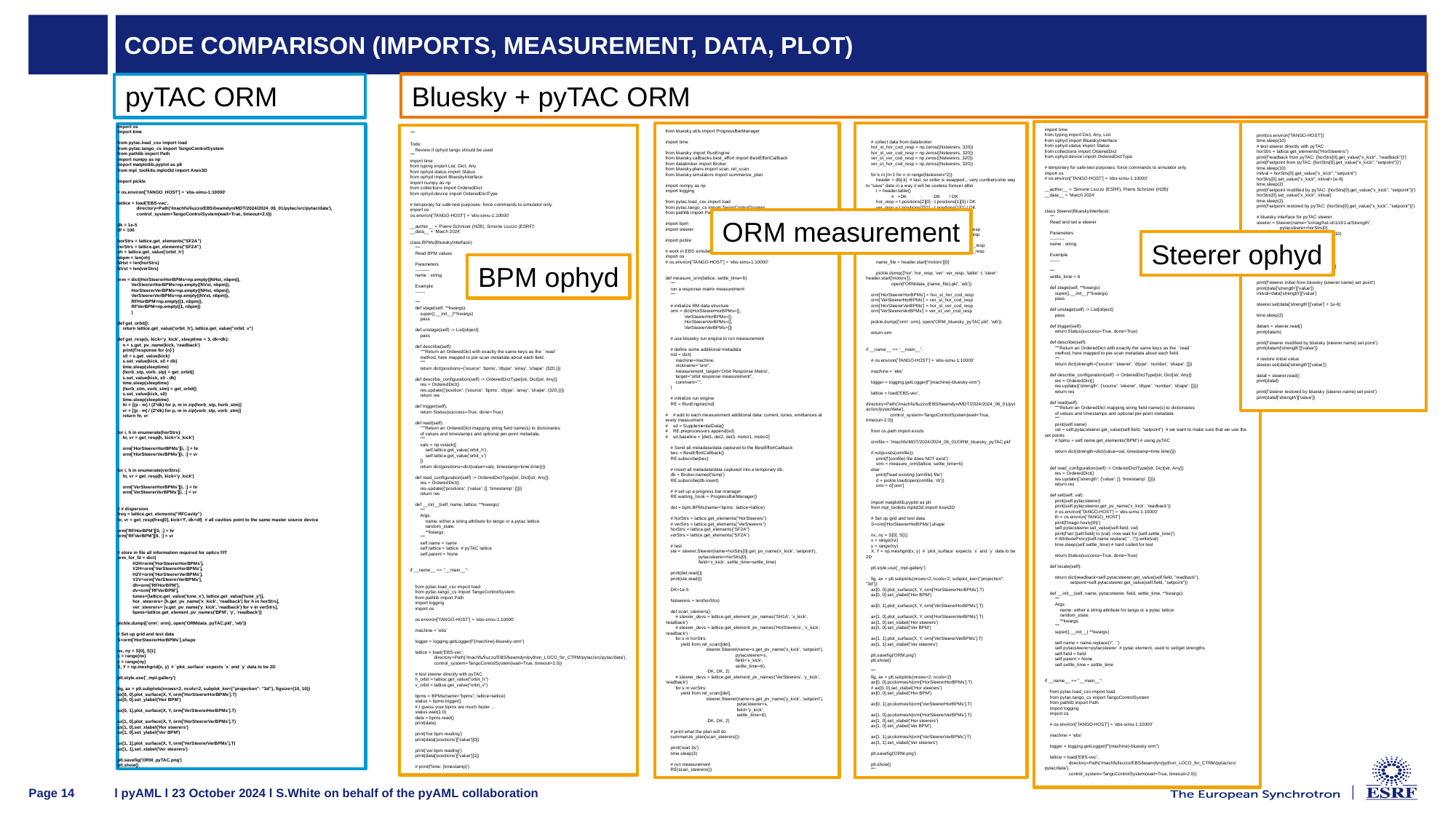

# Code comparison (imports, measurement, data, plot)
Bluesky + pyTAC ORM
pyTAC ORM

    print(os.environ['TANGO-HOST'])
    time.sleep(10)
    # test steerer directly with pyTAC
    horStrs = lattice.get_elements("HorSteerers")
    print(f'readback from pyTAC: {horStrs[0].get_value("x_kick", "readback")}')
    print(f'setpoint from pyTAC: {horStrs[0].get_value("x_kick", "setpoint")}')
    time.sleep(10)
    initval = horStrs[0].get_value("x_kick", "setpoint")
    horStrs[0].set_value("x_kick", initval+1e-6)
    time.sleep(2)
    print(f'setpoint modified by pyTAC: {horStrs[0].get_value("x_kick", "setpoint")}')
    horStrs[0].set_value("x_kick", initval)
    time.sleep(2)
    print(f'setpoint restored by pyTAC: {horStrs[0].get_value("x_kick", "setpoint")}')

    # bluesky interface for pyTAC steerer
    steerer = Steerer(name="srmag/hst-sh1/c01-a/Strength",
                      pytacsteerer=horStrs[0],
                      field="x_kick", settle_time=10)

    # test bluesky interface to steerer
    data = steerer.read()
    print(data)

    timestamp=data['strength']['timestamp']
    print(f'at time: {timestamp}')

    print(f'steerer initial from bluesky {steerer.name} set point')
    print(data['strength']['value'])
    initval=data['strength']['value']

    steerer.set(data['strength']['value'] + 1e-6)

    time.sleep(2)

    datam = steerer.read()
    print(datam)

    print(f'steerer modified by bluesky {steerer.name} set point')
    print(datam['strength']['value'])

    # restore initial value
    steerer.set(data['strength']['value'])

    dataf = steerer.read()
    print(dataf)

    print(f'steerer restored by bluesky {steerer.name} set point')
    print(dataf['strength']['value'])

import time
from typing import Dict, Any, List
from ophyd import BlueskyInterface
from ophyd.status import Status
from collections import OrderedDict
from ophyd.device import OrderedDictType

# temporary for safe-test purposes: force commands to simulator only.
import os
# os.environ['TANGO-HOST'] = 'ebs-simu-1:10000'

__author__ = 'Simone Liuzzo (ESRF), Pierre Schnizer (HZB)'
__data__ = 'March 2024'

class Steerer(BlueskyInterface):
    """
    Read and set a steerer

    Parameters
    ----------
    name : string

    Example
    -------

    """
    settle_time = 6

    def stage(self, **kwargs):
        super().__init__(**kwargs)
        pass

    def unstage(self) -> List[object]:
        pass

    def trigger(self):
        return Status(success=True, done=True)

    def describe(self):
        """Return an OrderedDict with exactly the same keys as the ``read``
        method, here mapped to per-scan metadata about each field.
        """
        return dict(strength={'source': 'steerer', 'dtype': 'number', 'shape': []})

    def describe_configuration(self) -> OrderedDictType[str, Dict[str, Any]]:
        res = OrderedDict()
        res.update({'strength': {'source': 'steerer', 'dtype': 'number', 'shape': []}})
        return res

    def read(self):
        """Return an OrderedDict mapping string field name(s) to dictionaries
        of values and timestamps and optional per-point metadata.
        """
        print(self.name)
        val = self.pytacsteerer.get_value(self.field, "setpoint")  # we want to make sure that we use the set points
        # bpms = self.name.get_elements('BPM') # using pyTAC

        return dict(strength=dict(value=val, timestamp=time.time()))

    def read_configuration(self) -> OrderedDictType[str, Dict[str, Any]]:
        res = OrderedDict()
        res.update({'strength': {'value': [], 'timestamp': []}})
        return res

    def set(self, val):
        print(self.pytacsteerer)
        print(self.pytacsteerer.get_pv_name('x_kick', 'readback'))
        # os.environ['TANGO-HOST'] = 'ebs-simu-1:10000'
        th = os.environ['TANGO_HOST']
        print(f'tnago hosty{th}')
        self.pytacsteerer.set_value(self.field, val)
        print(f'set {self.field} to {val}. now wait for {self.settle_time}')
        # AttributeProxy(self.name.replace(' ', '/')).write(val)
        time.sleep(self.settle_time) # hard coded for test

        return Status(success=True, done=True)

    def locate(self):

        return dict(readback=self.pytacsteerer.get_value(self.field, "readback"),
                    setpoint=self.pytacsteerer.get_value(self.field, "setpoint"))

    def __init__(self, name, pytacsteerer, field, settle_time, **kwargs):
        """
        Args:
            name: either a string attribute for tango or a pytac lattice
            random_state:
            **kwargs:
        """
        super().__init__( **kwargs)

        self.name = name.replace('/', ' ')
        self.pytacsteerer=pytacsteerer  # pytac element, used to set/get strengths
        self.field = field
        self.parent = None
        self.settle_time = settle_time

if __name__ == "__main__":

    from pytac.load_csv import load
    from pytac.tango_cs import TangoControlSystem
    from pathlib import Path
    import logging
    import os

    # os.environ['TANGO-HOST'] = 'ebs-simu-1:10000'

    machine = 'ebs'

    logger = logging.getLogger(f"{machine}-bluesky-orm")

    lattice = load('EBS-vec',
                   directory=Path('/machfs/liuzzo/EBS/beamdyn/python_LOCO_for_CTRM/pytac/src/pytac/data'),
                   control_system=TangoControlSystem(wait=True, timeout=2.0))

from bluesky.utils import ProgressBarManager

import time

from bluesky import RunEngine
from bluesky.callbacks.best_effort import BestEffortCallback
from databroker import Broker
from bluesky.plans import scan, rel_scan
from bluesky.simulators import summarize_plan

import numpy as np
import logging

from pytac.load_csv import load
from pytac.tango_cs import TangoControlSystem
from pathlib import Path

import bpm
import steerer

import pickle

# work in EBS simulator
import os
# os.environ['TANGO-HOST'] = 'ebs-simu-1:10000'

def measure_orm(lattice, settle_time=6):
    """
    run a response matrix measurement
    """

    # initialize RM data structure
    orm = dict(HorSteererHorBPMs=[],
               VerSteererHorBPMs=[],
               HorSteererVerBPMs=[],
               VerSteererVerBPMs=[])

    # use bluesky run engine to run measurement

    # define some additional metadata
    md = dict(
        machine=machine,
        nickname="orm",
        measurement_target='Orbit Response Matrix',
        target="orbit response measurement",
        comment="",
    )

    # initialize run engine
    RE = RunEngine(md)

#    # add to each measurement additional data: current, tunes, emittances at every measurment
#    sd = SupplementalData()
#    RE.preprocessors.append(sd)
#    sd.baseline = [det1, det2, det3, motor1, motor2]

    # Send all metadata/data captured to the BestEffortCallback
    bec = BestEffortCallback()
    RE.subscribe(bec)

    # Insert all metadata/data captured into a temporary db.
    db = Broker.named('temp')
    RE.subscribe(db.insert)

    # # set up a progress bar manager
    RE.waiting_hook = ProgressBarManager()

    det = bpm.BPMs(name='bpms', lattice=lattice)

    # horStrs = lattice.get_elements("HorSteerers")
    # verStrs = lattice.get_elements("VerSteerers")
    horStrs = lattice.get_elements("SF2A")
    verStrs = lattice.get_elements("SF2A")

    # test
    ste = steerer.Steerer(name=horStrs[0].get_pv_name('x_kick', 'setpoint'),
                          pytacsteerer=horStrs[0],
                          field='x_kick', settle_time=settle_time)

    print(det.read())
    print(ste.read())

    DK=1e-5

    Nsteerers = len(horStrs)

    def scan_steerers():
        # steerer_devs = lattice.get_element_pv_names('SH1A', 'x_kick', 'readback')
        # steerer_devs = lattice.get_element_pv_names('HorSteerers', 'x_kick', 'readback')
        for s in horStrs:
            yield from rel_scan([det],
                                steerer.Steerer(name=s.get_pv_name('x_kick', 'setpoint'),
                                                       pytacsteerer=s,
                                                       field='x_kick',
                                                       settle_time=6),
                                -DK, DK, 2)
        # steerer_devs = lattice.get_element_pv_names('VerSteerers', 'y_kick', 'readback')
        for s in verStrs:
            yield from rel_scan([det],
                                steerer.Steerer(name=s.get_pv_name('y_kick', 'setpoint'),
                                                        pytacsteerer=s,
                                                        field='y_kick',
                                                        settle_time=6),
                                -DK, DK, 2)

    # print what the plan will do
    summarize_plan(scan_steerers())

    print('wait 3s')
    time.sleep(3)

    # run measurement
    RE(scan_steerers())

    # collect data from databroker
    hor_st_hor_cod_resp = np.zeros((Nsteerers, 320))
    hor_st_ver_cod_resp = np.zeros((Nsteerers, 320))
    ver_st_ver_cod_resp = np.zeros((Nsteerers, 320))
    ver_st_hor_cod_resp = np.zeros((Nsteerers, 320))

    for k in [n+1 for n in range(Nsteerers*2)]:
        header = db[-k]  # last, so order is swapped... very cumbersome way to "save" data in a way it will be useless forever after
        t = header.table()
                    #   +DK           -        -DK       / DK
        hor_resp = t.positions[2][0] - t.positions[1][0] / DK
        ver_resp = t.positions[2][1] - t.positions[1][1] / DK

        #
        if k in [n+1 for n in range(Nsteerers)]:
            ver_st_hor_cod_resp[Nsteerers - k, :] = hor_resp
            ver_st_ver_cod_resp[Nsteerers - k, :] = ver_resp
        else:
            hor_st_hor_cod_resp[Nsteerers*2 - k, :] = hor_resp
            hor_st_ver_cod_resp[Nsteerers*2 - k, :] = ver_resp

        name_file = header.start['motors'][0]

        pickle.dump({'hor': hor_resp, 'ver': ver_resp, 'table': t, 'steer': header.start['motors']},
                    open(f'ORMdata_{name_file}.pkl', 'wb'))

    orm['HorSteererHorBPMs'] = hor_st_hor_cod_resp
    orm['VerSteererHorBPMs'] = ver_st_hor_cod_resp
    orm['HorSteererVerBPMs'] = hor_st_ver_cod_resp
    orm['VerSteererVerBPMs'] = ver_st_ver_cod_resp

    pickle.dump({'orm': orm}, open('ORM_bluesky_pyTAC.pkl', 'wb'))

    return orm

if __name__ == '__main__':

    # os.environ['TANGO-HOST'] = 'ebs-simu-1:10000'

    machine = 'ebs'

    logger = logging.getLogger(f"{machine}-bluesky-orm")

    lattice = load('EBS-vec',
                   directory=Path('/machfs/liuzzo/EBS/beamdyn/MDT/2024/2024_06_01/pytac/src/pytac/data'),
                   control_system=TangoControlSystem(wait=True, timeout=2.0))

    from os.path import exists

    ormfile = '/machfs/MDT/2024/2024_06_01/ORM_bluesky_pyTAC.pkl'

    if not(exists(ormfile)):
        print(f'{ormfile} file does NOT exist')
        orm = measure_orm(lattice, settle_time=6)
    else:
        print(f'load existing {ormfile} file')
        d = pickle.load(open(ormfile, 'rb'))
        orm = d['orm']

    import matplotlib.pyplot as plt
    from mpl_toolkits.mplot3d import Axes3D

    # Set up grid and test data
    S=orm['HorSteererHorBPMs'].shape

    nx, ny = S[0], S[1]
    x = range(nx)
    y = range(ny)
    X, Y = np.meshgrid(x, y)  # `plot_surface` expects `x` and `y` data to be 2D

    plt.style.use('_mpl-gallery')

    fig, ax = plt.subplots(nrows=2, ncols=2, subplot_kw={"projection": "3d"})
    ax[0, 0].plot_surface(X, Y, orm['HorSteererHorBPMs'].T)
    ax[0, 0].set_ylabel('Hor BPM')

    ax[0, 1].plot_surface(X, Y, orm['VerSteererHorBPMs'].T)

    ax[1, 0].plot_surface(X, Y, orm['HorSteererVerBPMs'].T)
    ax[1, 0].set_xlabel('Hor steerers')
    ax[1, 0].set_ylabel('Ver BPM')

    ax[1, 1].plot_surface(X, Y, orm['VerSteererVerBPMs'].T)
    ax[1, 1].set_xlabel('Ver steerers')

    plt.savefig('ORM.png')
    plt.show()

    """
    fig, ax = plt.subplots(nrows=2, ncols=2)
    ax[0, 0].pcolormesh(orm['HorSteererHorBPMs'].T)
    # ax[0, 0].set_xlabel('Hor steerers')
    ax[0, 0].set_ylabel('Hor BPM')

    ax[0, 1].pcolormesh(orm['VerSteererHorBPMs'].T)

    ax[1, 0].pcolormesh(orm['HorSteererVerBPMs'].T)
    ax[1, 0].set_xlabel('Hor steerers')
    ax[1, 0].set_ylabel('Ver BPM')

    ax[1, 1].pcolormesh(orm['VerSteererVerBPMs'].T)
    ax[1, 1].set_xlabel('Ver steerers')

    plt.savefig('ORM.png')

    plt.show()
    """
import os
import time

from pytac.load_csv import load
from pytac.tango_cs import TangoControlSystem
from pathlib import Path
import numpy as np
import matplotlib.pyplot as plt
from mpl_toolkits.mplot3d import Axes3D

import pickle

# os.environ['TANGO_HOST'] = 'ebs-simu-1:10000'

lattice = load('EBS-vec',
               directory=Path('/machfs/liuzzo/EBS/beamdyn/MDT/2024/2024_06_01/pytac/src/pytac/data'),
               control_system=TangoControlSystem(wait=True, timeout=2.0))

dk = 1e-5
df = 100

horStrs = lattice.get_elements("SF2A")
verStrs = lattice.get_elements("SF2A")
oh = lattice.get_value('orbit_h')
nbpm = len(oh)
NHst = len(horStrs)
NVst = len(verStrs)

orm = dict(HorSteererHorBPMs=np.empty((NHst, nbpm)),
           VerSteererHorBPMs=np.empty((NVst, nbpm)),
           HorSteererVerBPMs=np.empty((NHst, nbpm)),
           VerSteererVerBPMs=np.empty((NVst, nbpm)),
           RFHorBPM=np.empty((1, nbpm)),
           RFVerBPM=np.empty((1, nbpm))
           )

def get_orbit():
    return lattice.get_value('orbit_h'), lattice.get_value("orbit_v")

def get_resp(s, kick='y_kick', sleeptime = 3, dk=dk):
    n = s.get_pv_name(kick, 'readback')
    print(f'response for {n}')
    s0 = s.get_value(kick)
    s.set_value(kick, s0 + dk)
    time.sleep(sleeptime)
    (horb_stp, vorb_stp) = get_orbit()
    s.set_value(kick, s0 - dk)
    time.sleep(sleeptime)
    (horb_stm, vorb_stm) = get_orbit()
    s.set_value(kick, s0)
    time.sleep(sleeptime)
    hr = [(p - m) / (2*dk) for p, m in zip(horb_stp, horb_stm)]
    vr = [(p - m) / (2*dk) for p, m in zip(vorb_stp, vorb_stm)]
    return hr, vr

for i, h in enumerate(horStrs):
    hr, vr = get_resp(h, kick='x_kick')

    orm['HorSteererHorBPMs'][i, :] = hr
    orm['HorSteererVerBPMs'][i, :] = vr

for i, h in enumerate(verStrs):
    hr, vr = get_resp(h, kick='y_kick')

    orm['VerSteererHorBPMs'][i, :] = hr
    orm['VerSteererVerBPMs'][i, :] = vr

# # dispersion
freq = lattice.get_elements("RFCavity")
hr, vr = get_resp(freq[0], kick='f', dk=df)  # all cavities point to the same master source device

orm['RFHorBPM'][0, :] = hr
orm['RFVerBPM'][0, :] = vr

# store in file all information required for optics FIT
orm_for_fit = dict(
            H2H=orm['HorSteererHorBPMs'],
            V2H=orm['VerSteererHorBPMs'],
            H2V=orm['HorSteererVerBPMs'],
            V2V=orm['VerSteererVerBPMs'],
            dh=orm['RFHorBPM'],
            dv=orm['RFVerBPM'],
            tunes=[lattice.get_value('tune_x'), lattice.get_value('tune_y')],
            hor_steerers= [h.get_pv_name('x_kick', 'readback') for h in horStrs],
            ver_steerers= [v.get_pv_name('y_kick', 'readback') for v in verStrs],
            bpms=lattice.get_element_pv_names('BPM', 'y', 'readback'))

pickle.dump({'orm': orm}, open('ORMdata_pyTAC.pkl', 'wb'))

# Set up grid and test data
S=orm['HorSteererHorBPMs'].shape

nx, ny = S[0], S[1]
x = range(nx)
y = range(ny)
X, Y = np.meshgrid(x, y)  # `plot_surface` expects `x` and `y` data to be 2D

plt.style.use('_mpl-gallery')

fig, ax = plt.subplots(nrows=2, ncols=2, subplot_kw={"projection": "3d"}, figsize=(10, 10))
ax[0, 0].plot_surface(X, Y, orm['HorSteererHorBPMs'].T)
ax[0, 0].set_ylabel('Hor BPM')

ax[0, 1].plot_surface(X, Y, orm['VerSteererHorBPMs'].T)

ax[1, 0].plot_surface(X, Y, orm['HorSteererVerBPMs'].T)
ax[1, 0].set_xlabel('Hor steerers')
ax[1, 0].set_ylabel('Ver BPM')

ax[1, 1].plot_surface(X, Y, orm['VerSteererVerBPMs'].T)
ax[1, 1].set_xlabel('Ver steerers')

plt.savefig('ORM_pyTAC.png')
plt.show()

"""

Todo:
    Review if ophyd tango should be used
"""
import time
from typing import List, Dict, Any
from ophyd.status import Status
from ophyd import BlueskyInterface
import numpy as np
from collections import OrderedDict
from ophyd.device import OrderedDictType

# temporary for safe-test purposes: force commands to simulator only.
import os
os.environ['TANGO-HOST'] = 'ebs-simu-1:10000'

__author__ = 'Pierre Schnizer (HZB), Simone Liuzzo (ESRF)'
__data__ = 'March 2024'

class BPMs(BlueskyInterface):
    """
    Read BPM values

    Parameters
    ----------
    name : string

    Example
    -------

    """
    def stage(self, **kwargs):
        super().__init__(**kwargs)
        pass

    def unstage(self) -> List[object]:
        pass

    def describe(self):
        """Return an OrderedDict with exactly the same keys as the ``read``
        method, here mapped to per-scan metadata about each field.
        """
        return dict(positions={'source': 'bpms', 'dtype': 'array', 'shape': (320,)})

    def describe_configuration(self) -> OrderedDictType[str, Dict[str, Any]]:
        res = OrderedDict()
        res.update({'position': {'source': 'bpms', 'dtype': 'array', 'shape': (320,)}})
        return res

    def trigger(self):
        return Status(success=True, done=True)

    def read(self):
        """Return an OrderedDict mapping string field name(s) to dictionaries
        of values and timestamps and optional per-point metadata.
        """
        vals = np.vstack([
            self.lattice.get_value('orbit_h'),
            self.lattice.get_value('orbit_v')
        ])
        return dict(positions=dict(value=vals, timestamp=time.time()))

    def read_configuration(self) -> OrderedDictType[str, Dict[str, Any]]:
        res = OrderedDict()
        res.update({'positions': {'value': [], 'timestamp': []}})
        return res

    def __init__(self, name, lattice, **kwargs):
        """
        Args:
            name: either a string attribute for tango or a pytac lattice
            random_state:
            **kwargs:
        """
        self.name = name
        self.lattice = lattice  # pyTAC lattice
        self.parent = None

if __name__ == "__main__":

    from pytac.load_csv import load
    from pytac.tango_cs import TangoControlSystem
    from pathlib import Path
    import logging
    import os

    os.environ['TANGO-HOST'] = 'ebs-simu-1:10000'

    machine = 'ebs'

    logger = logging.getLogger(f"{machine}-bluesky-orm")

    lattice = load('EBS-vec',
                   directory=Path('/machfs/liuzzo/EBS/beamdyn/python_LOCO_for_CTRM/pytac/src/pytac/data'),
                   control_system=TangoControlSystem(wait=True, timeout=2.0))

    # test steerer directly with pyTAC
    h_orbit = lattice.get_value("orbit_h")
    v_orbit = lattice.get_value("orbit_v")

    bpms = BPMs(name="bpms", lattice=lattice)
    status = bpms.trigger()
    # I guess your bpms are much faster ...
    status.wait(1.0)
    data = bpms.read()
    print(data)

    print('hor bpm reading')
    print(data['positions']['value'][0])

    print('ver bpm reading')
    print(data['positions']['value'][1])

    # print(f'time: {timestamp}')
ORM measurement
Steerer ophyd
BPM ophyd
l pyAML l 23 October 2024 l S.White on behalf of the pyAML collaboration
Page 14